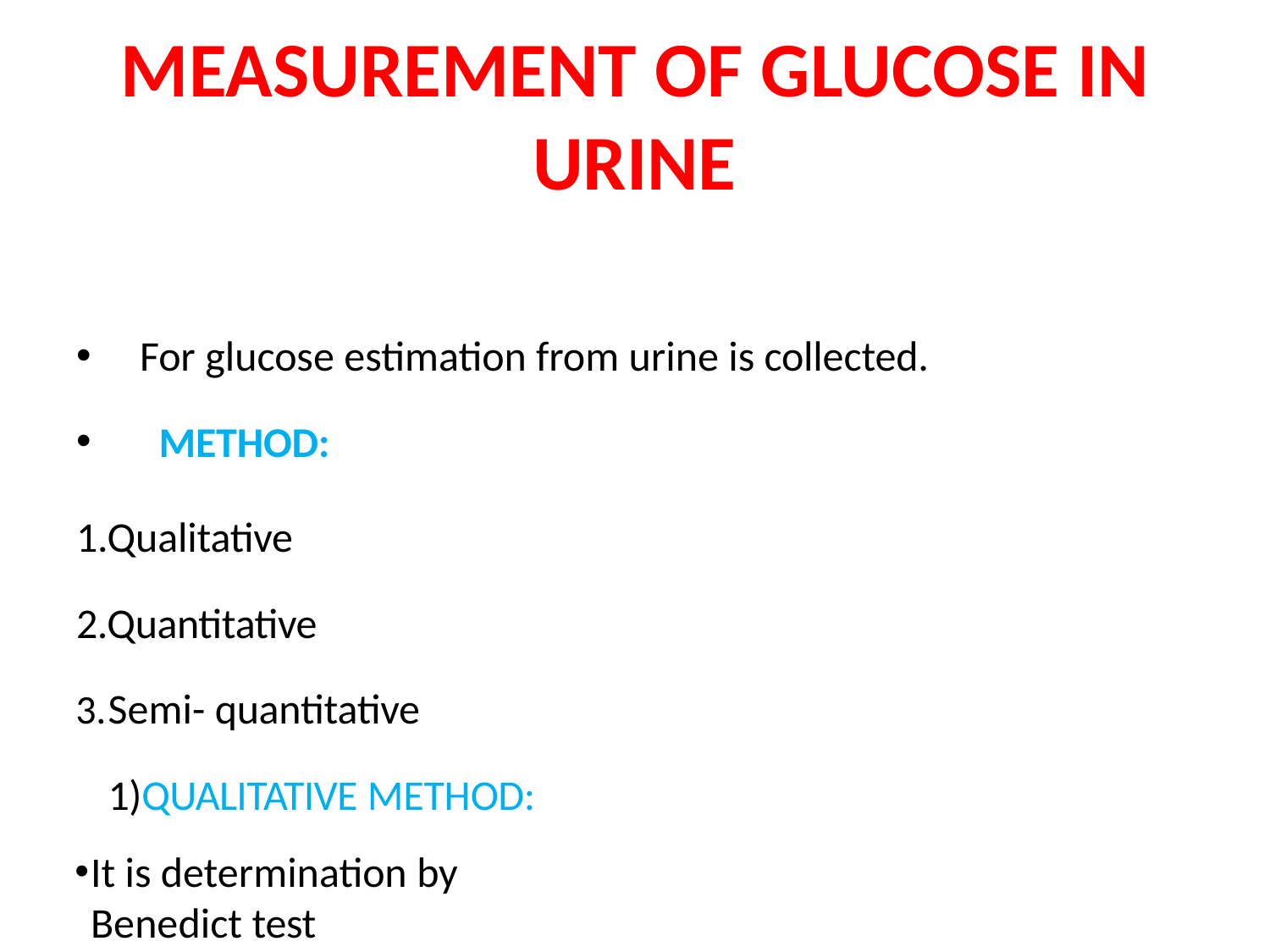

# MEASUREMENT OF GLUCOSE IN URINE
For glucose estimation from urine is collected.
METHOD:
1.Qualitative 2.Quantitative
Semi- quantitative 	1)QUALITATIVE METHOD:
It is determination by Benedict test